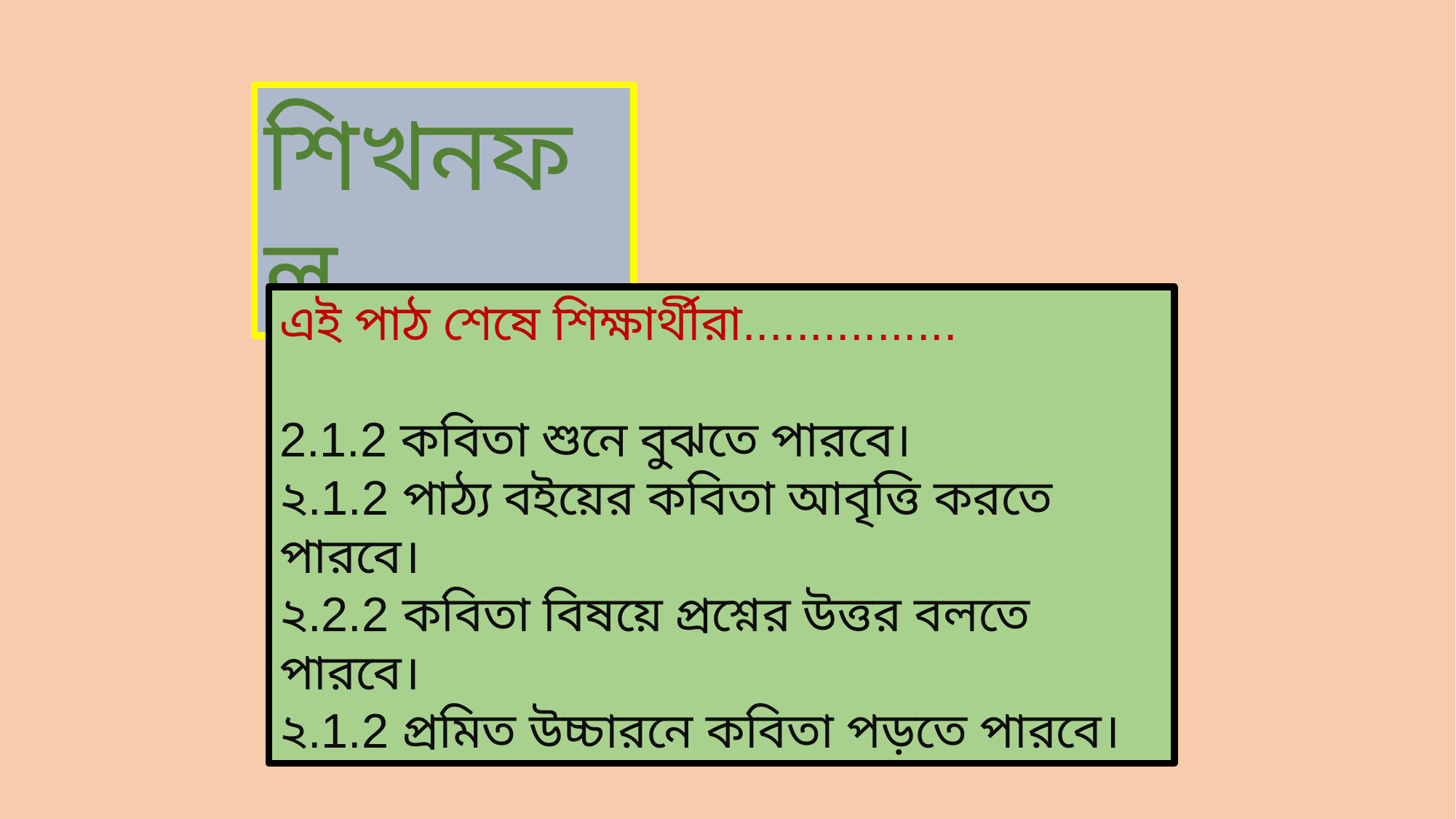

শিখনফল
এই পাঠ শেষে শিক্ষার্থীরা................

2.1.2 কবিতা শুনে বুঝতে পারবে।
২.1.2 পাঠ্য বইয়ের কবিতা আবৃত্তি করতে পারবে।
২.2.2 কবিতা বিষয়ে প্রশ্নের উত্তর বলতে পারবে।
২.1.2 প্রমিত উচ্চারনে কবিতা পড়তে পারবে।